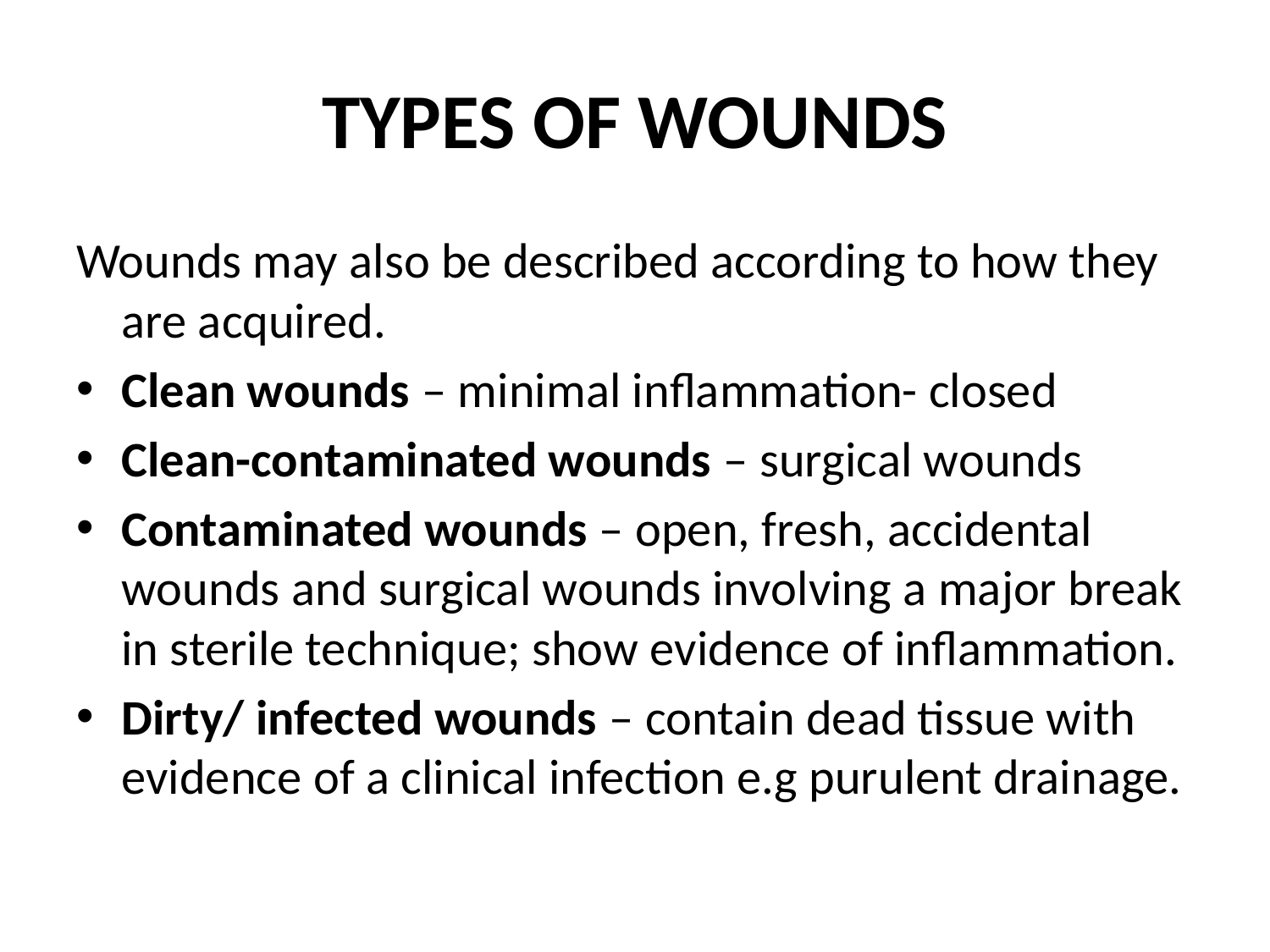

# TYPES OF WOUNDS
Wounds may also be described according to how they are acquired.
Clean wounds – minimal inflammation- closed
Clean-contaminated wounds – surgical wounds
Contaminated wounds – open, fresh, accidental wounds and surgical wounds involving a major break in sterile technique; show evidence of inflammation.
Dirty/ infected wounds – contain dead tissue with evidence of a clinical infection e.g purulent drainage.